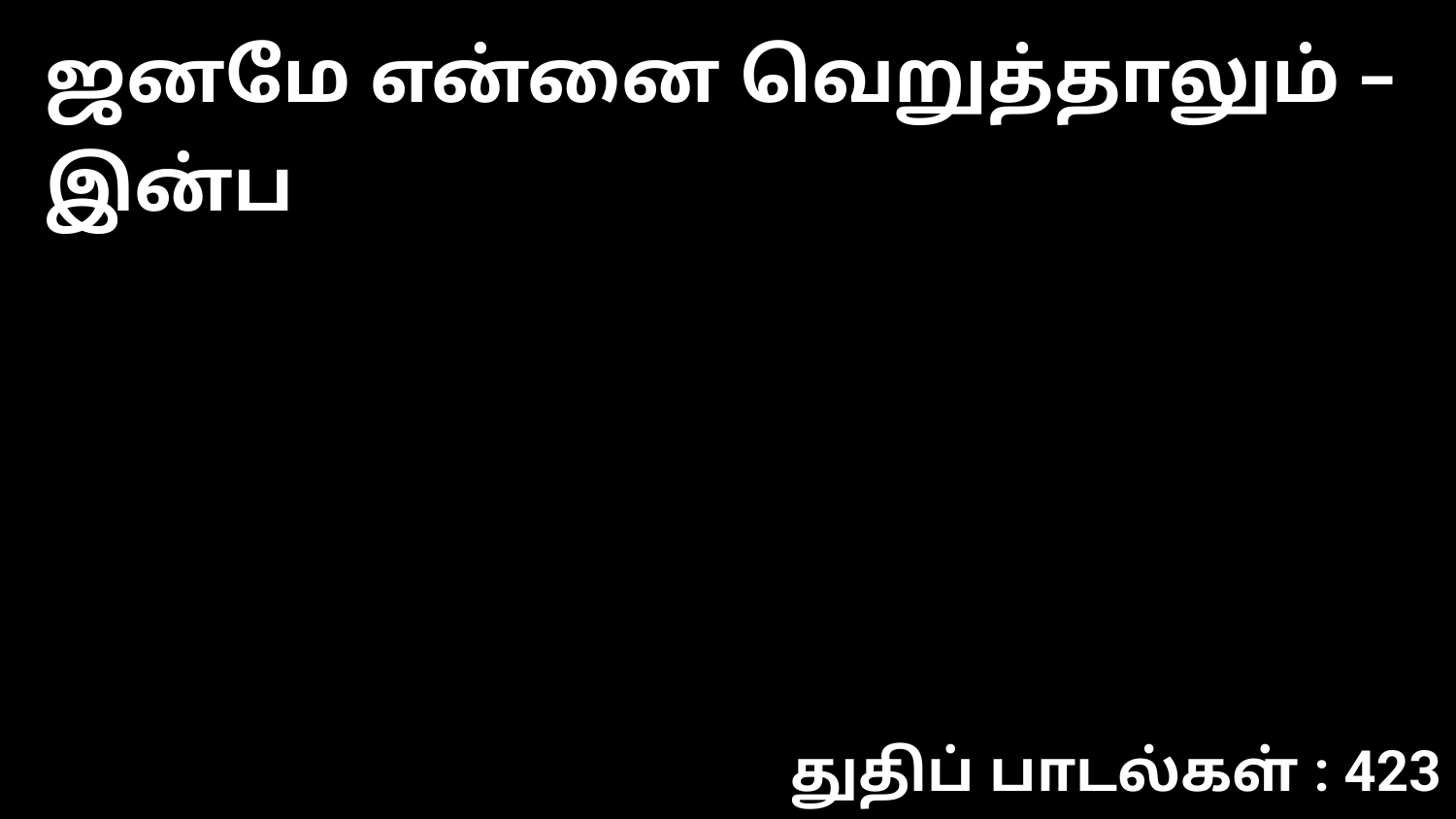

ஜனமே என்னை வெறுத்தாலும் – இன்ப
துதிப் பாடல்கள் : 423